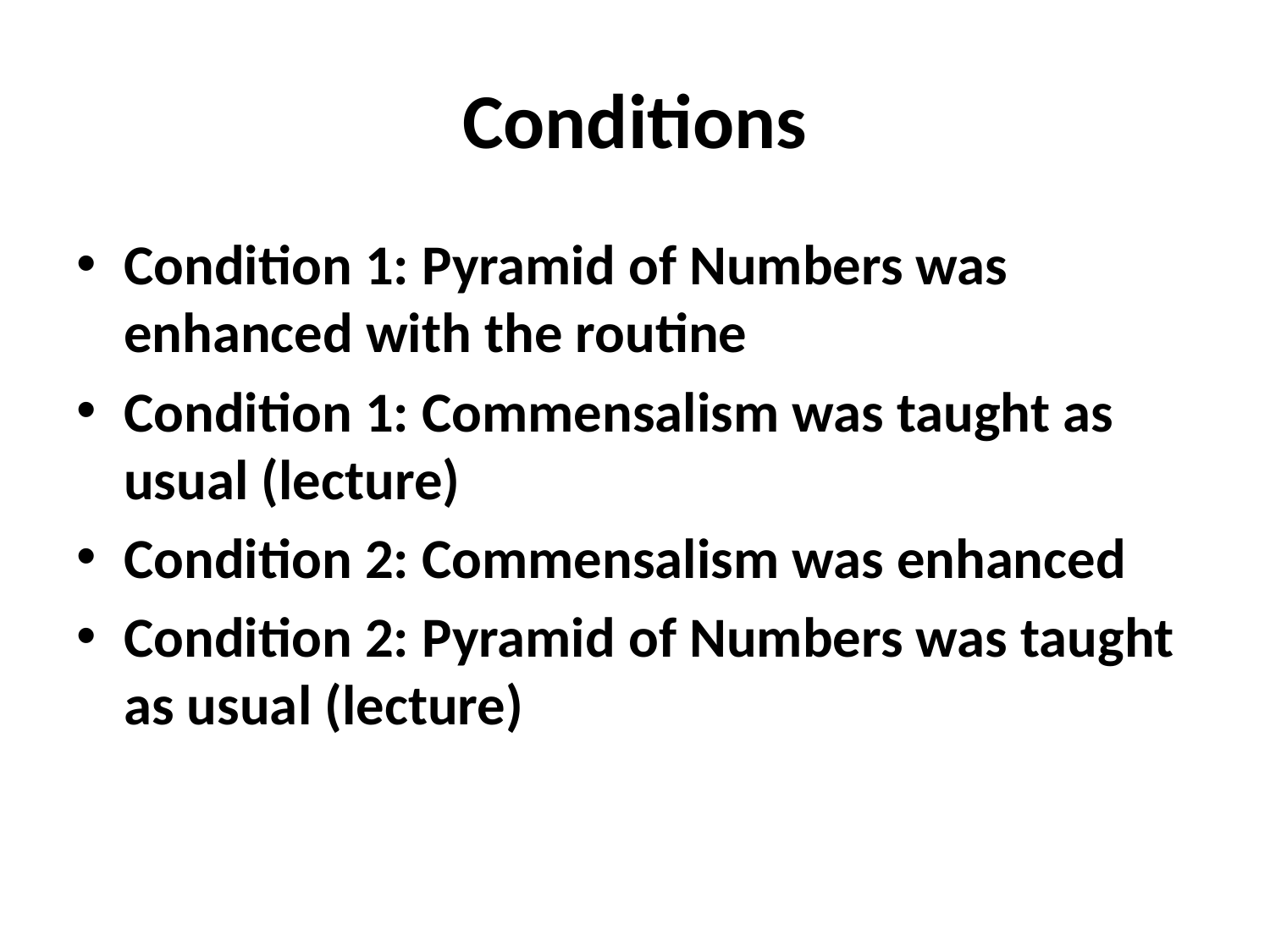

# Conditions
Condition 1: Pyramid of Numbers was enhanced with the routine
Condition 1: Commensalism was taught as usual (lecture)
Condition 2: Commensalism was enhanced
Condition 2: Pyramid of Numbers was taught as usual (lecture)